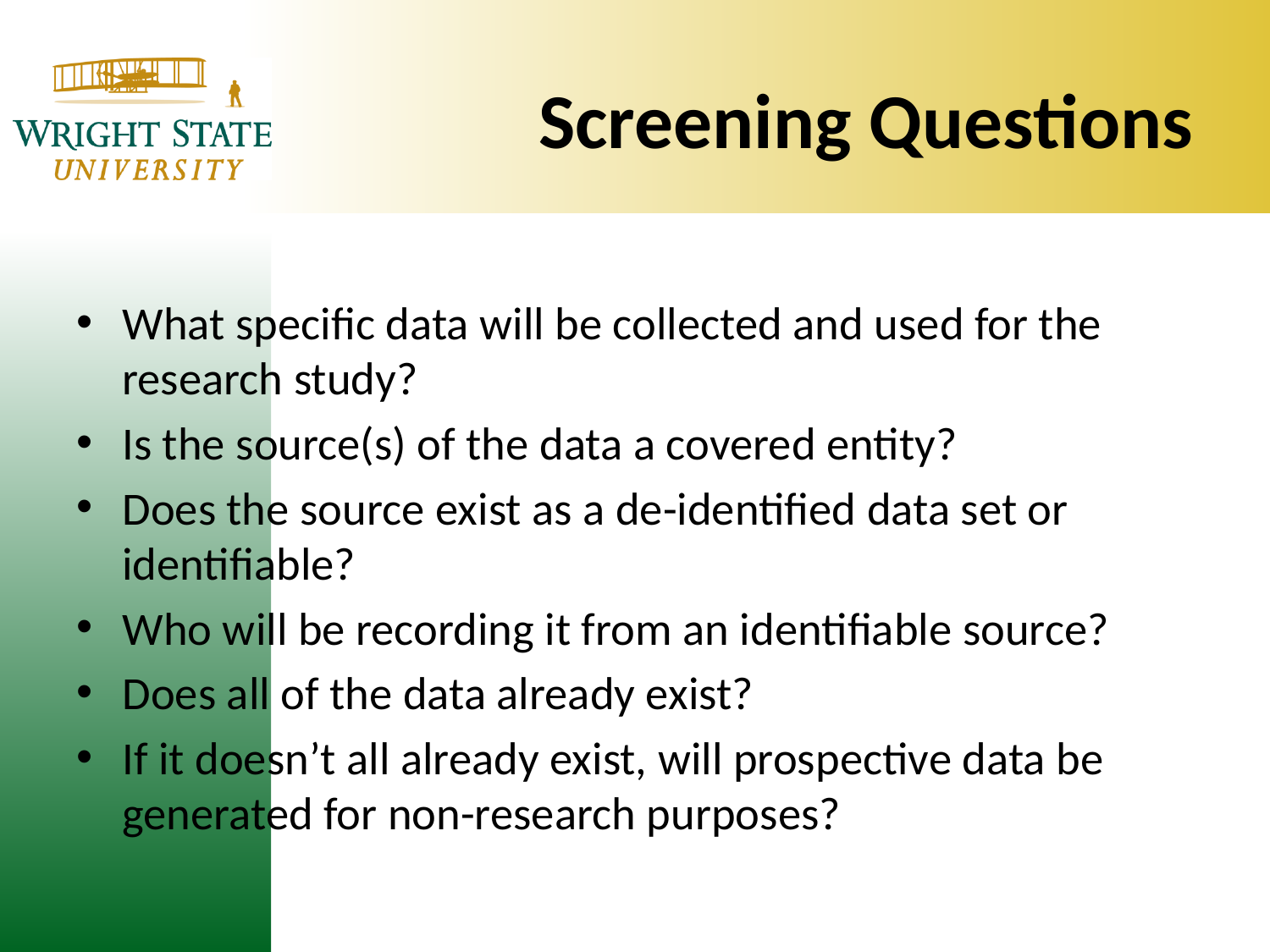

# Screening Questions

What specific data will be collected and used for the research study?
Is the source(s) of the data a covered entity?
Does the source exist as a de-identified data set or identifiable?
Who will be recording it from an identifiable source?
Does all of the data already exist?
If it doesn’t all already exist, will prospective data be generated for non-research purposes?